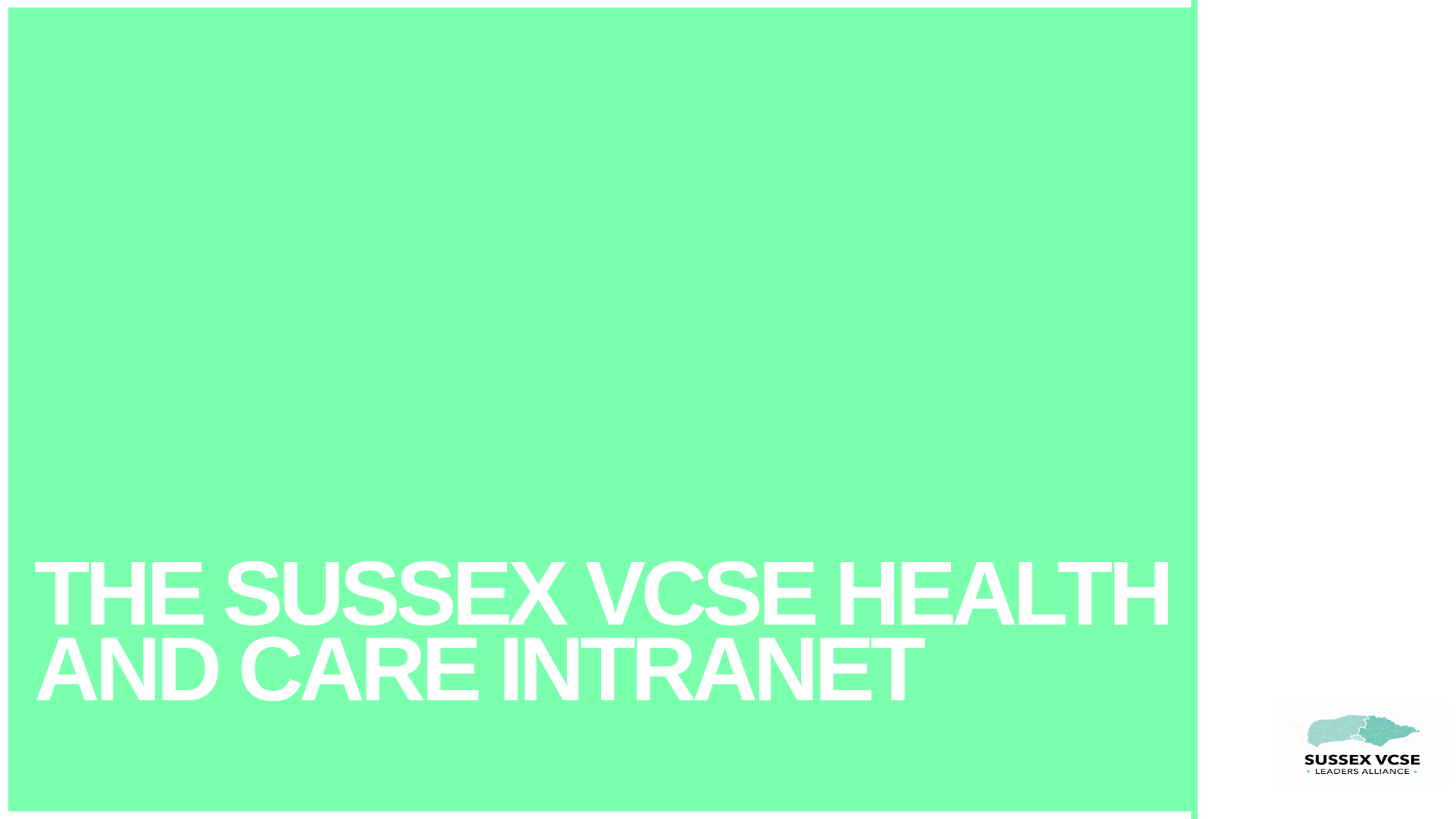

# the Sussex VCSE health and care intranet